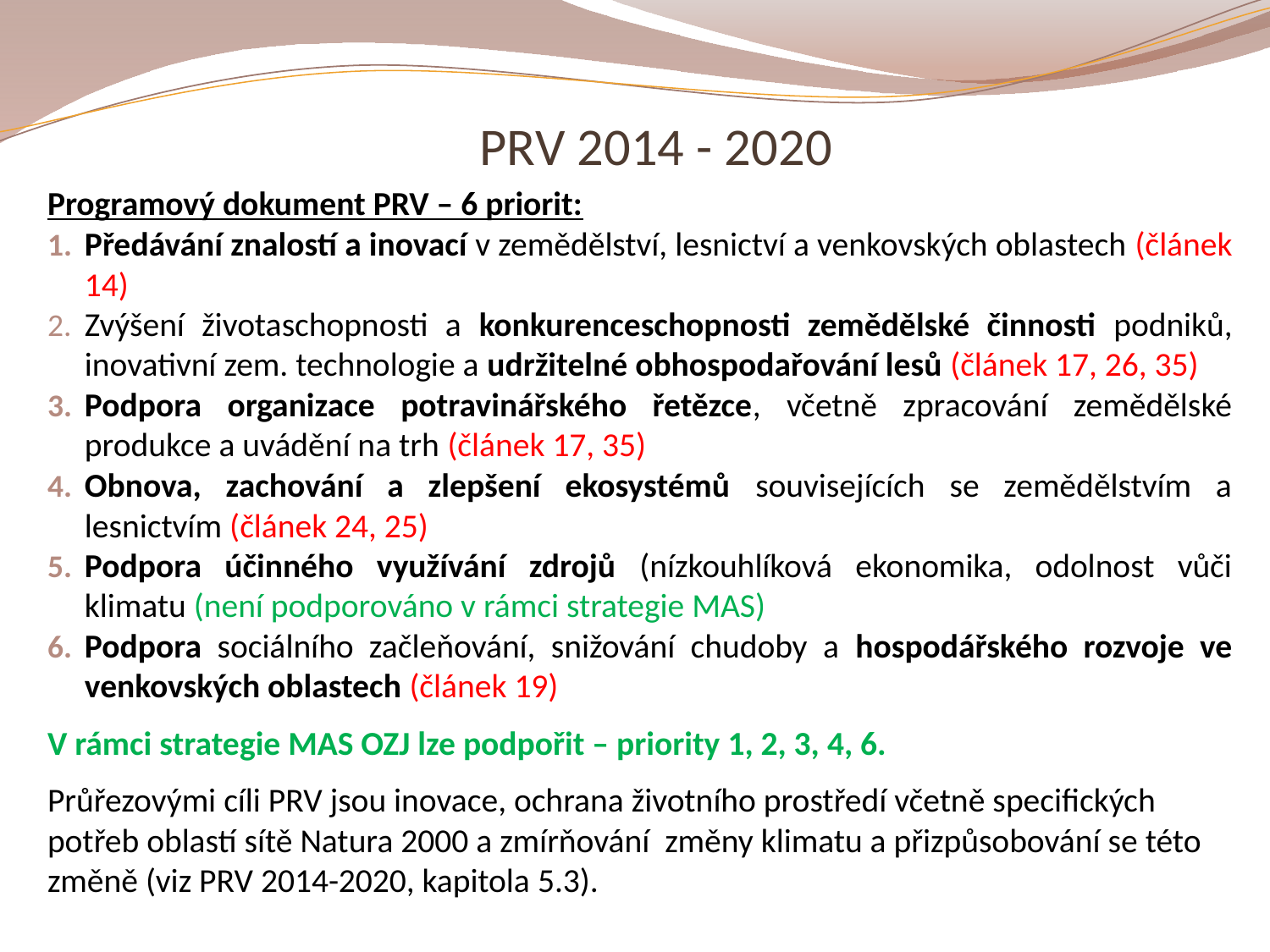

# PRV 2014 - 2020
Programový dokument PRV – 6 priorit:
Předávání znalostí a inovací v zemědělství, lesnictví a venkovských oblastech (článek 14)
Zvýšení životaschopnosti a konkurenceschopnosti zemědělské činnosti podniků, inovativní zem. technologie a udržitelné obhospodařování lesů (článek 17, 26, 35)
Podpora organizace potravinářského řetězce, včetně zpracování zemědělské produkce a uvádění na trh (článek 17, 35)
Obnova, zachování a zlepšení ekosystémů souvisejících se zemědělstvím a lesnictvím (článek 24, 25)
Podpora účinného využívání zdrojů (nízkouhlíková ekonomika, odolnost vůči klimatu (není podporováno v rámci strategie MAS)
Podpora sociálního začleňování, snižování chudoby a hospodářského rozvoje ve venkovských oblastech (článek 19)

V rámci strategie MAS OZJ lze podpořit – priority 1, 2, 3, 4, 6.

Průřezovými cíli PRV jsou inovace, ochrana životního prostředí včetně specifických potřeb oblastí sítě Natura 2000 a zmírňování  změny klimatu a přizpůsobování se této změně (viz PRV 2014-2020, kapitola 5.3).